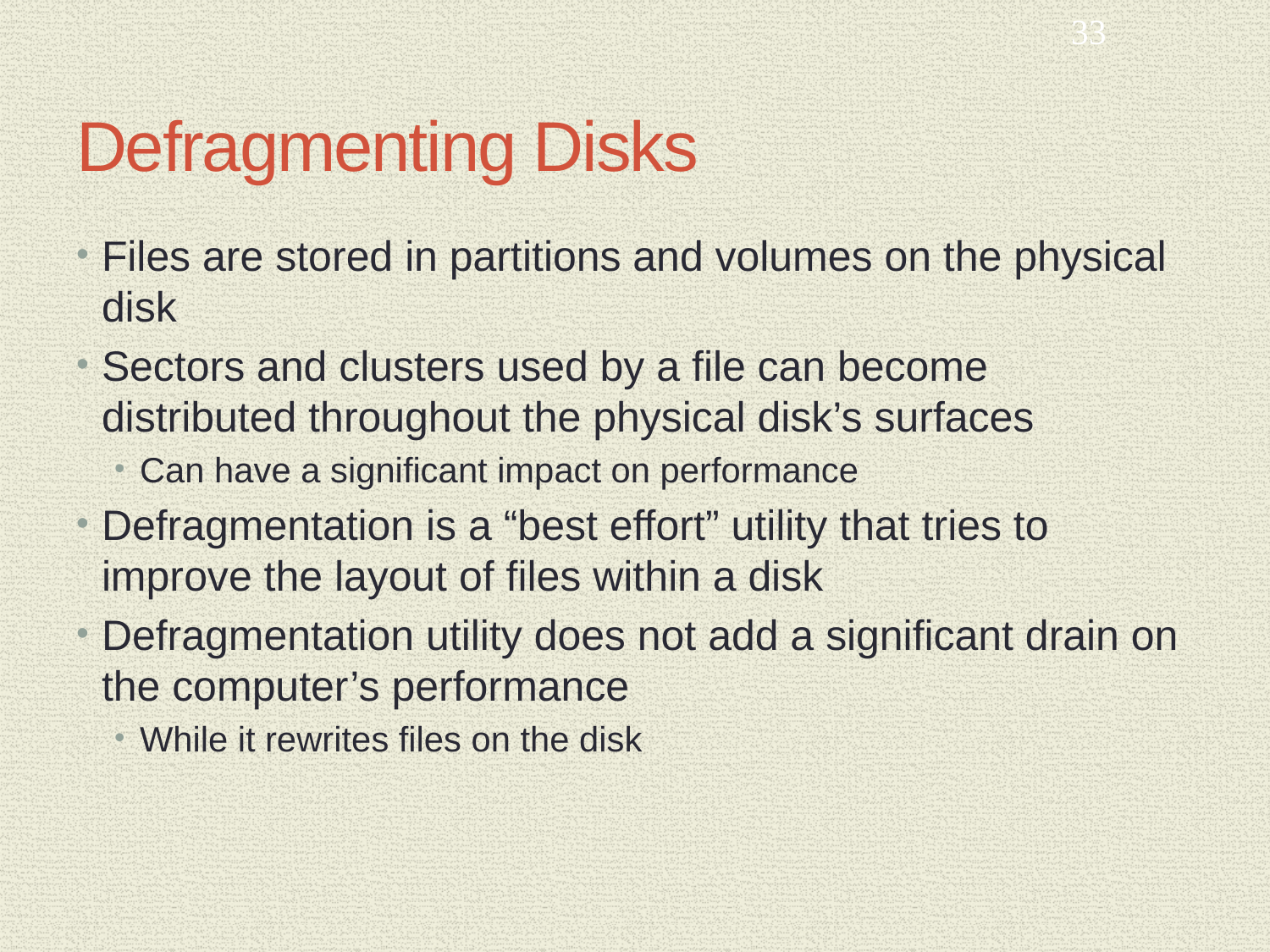

33
# Defragmenting Disks
Files are stored in partitions and volumes on the physical disk
Sectors and clusters used by a file can become distributed throughout the physical disk’s surfaces
Can have a significant impact on performance
Defragmentation is a “best effort” utility that tries to improve the layout of files within a disk
Defragmentation utility does not add a significant drain on the computer’s performance
While it rewrites files on the disk